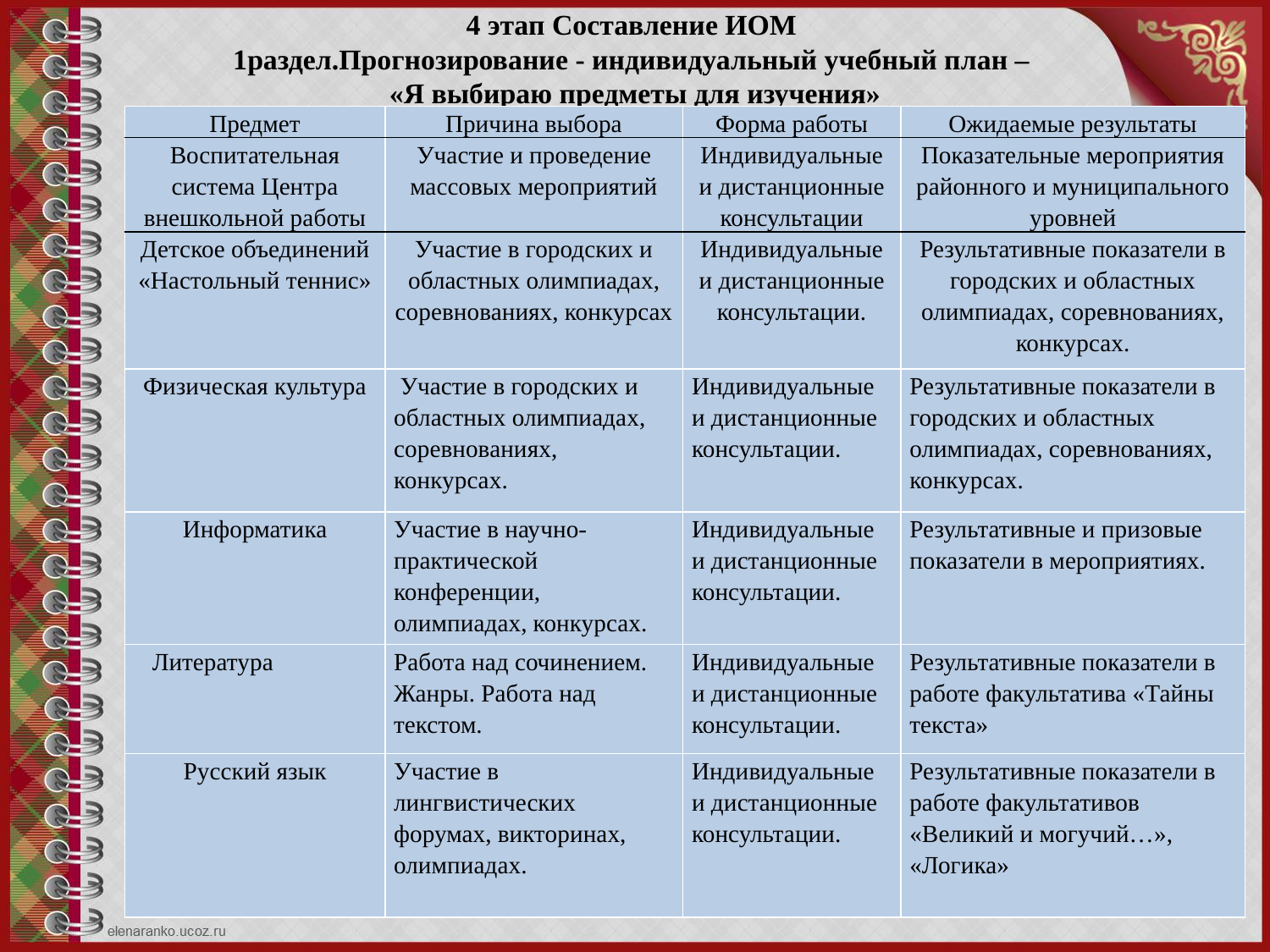

# 4 этап Составление ИОМ 1раздел.Прогнозирование - индивидуальный учебный план – «Я выбираю предметы для изучения»
| Предмет | Причина выбора | Форма работы | Ожидаемые результаты |
| --- | --- | --- | --- |
| Воспитательная система Центра внешкольной работы | Участие и проведение массовых мероприятий | Индивидуальные и дистанционные консультации | Показательные мероприятия районного и муниципального уровней |
| Детское объединений «Настольный теннис» | Участие в городских и областных олимпиадах, соревнованиях, конкурсах | Индивидуальные и дистанционные консультации. | Результативные показатели в городских и областных олимпиадах, соревнованиях, конкурсах. |
| Физическая культура | Участие в городских и областных олимпиадах, соревнованиях, конкурсах. | Индивидуальные и дистанционные консультации. | Результативные показатели в городских и областных олимпиадах, соревнованиях, конкурсах. |
| Информатика | Участие в научно-практической конференции, олимпиадах, конкурсах. | Индивидуальные и дистанционные консультации. | Результативные и призовые показатели в мероприятиях. |
| Литература | Работа над сочинением. Жанры. Работа над текстом. | Индивидуальные и дистанционные консультации. | Результативные показатели в работе факультатива «Тайны текста» |
| Русский язык | Участие в лингвистических форумах, викторинах, олимпиадах. | Индивидуальные и дистанционные консультации. | Результативные показатели в работе факультативов «Великий и могучий…», «Логика» |